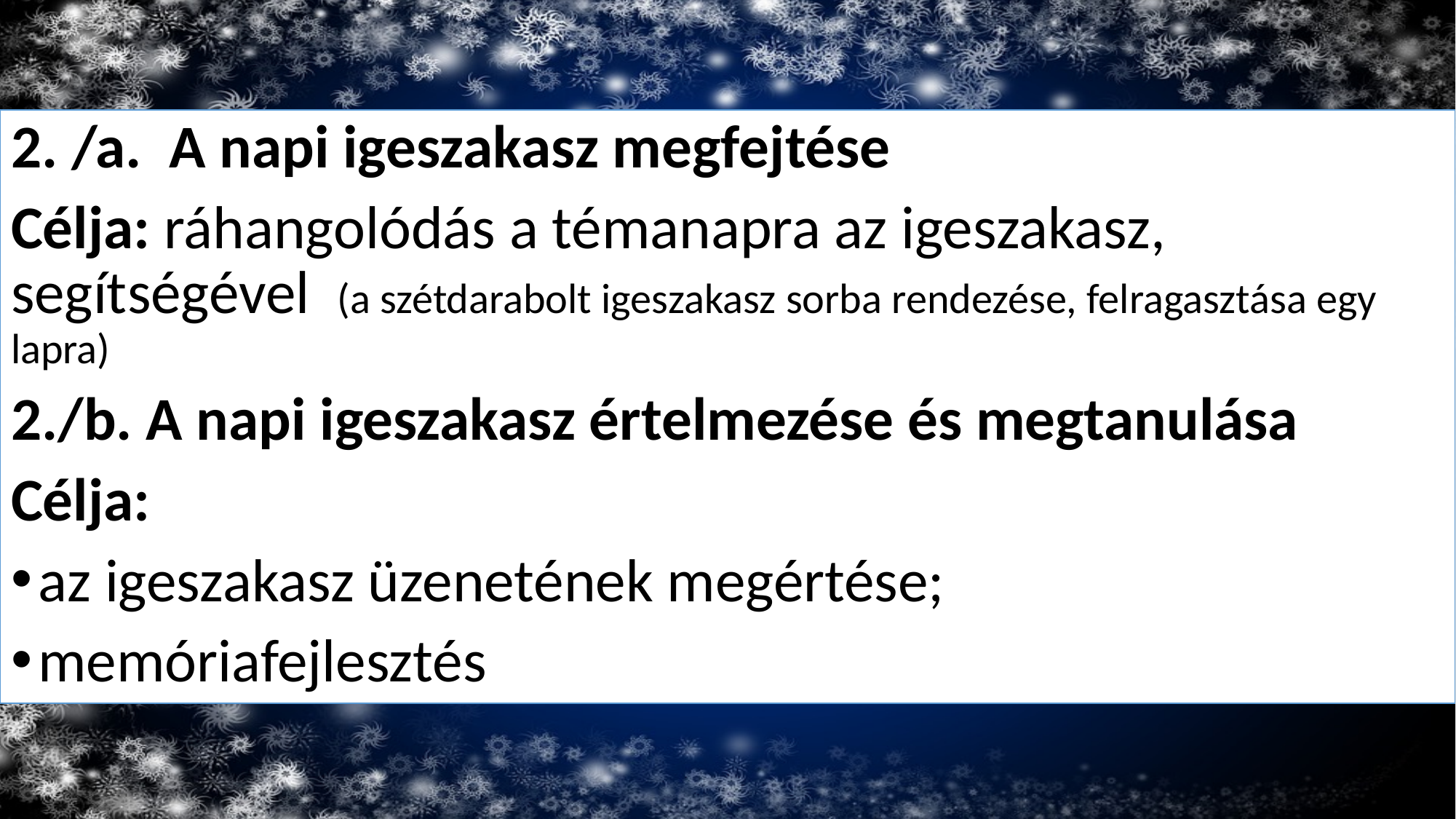

2. /a.  A napi igeszakasz megfejtése
Célja: ráhangolódás a témanapra az igeszakasz, segítségével  (a szétdarabolt igeszakasz sorba rendezése, felragasztása egy lapra)
2./b. A napi igeszakasz értelmezése és megtanulása
Célja:
az igeszakasz üzenetének megértése;
memóriafejlesztés